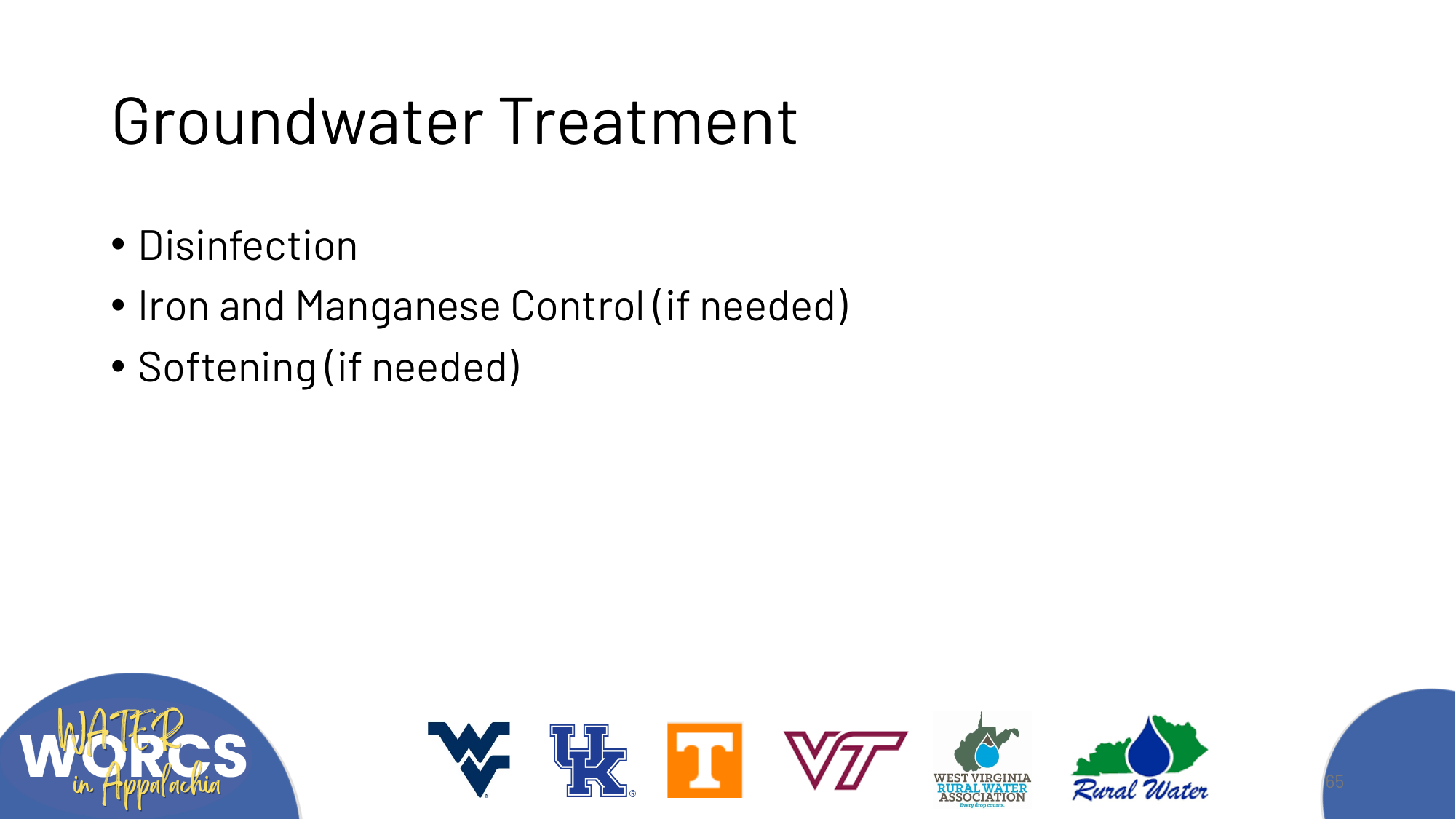

# Groundwater Treatment
Disinfection
Iron and Manganese Control (if needed)
Softening (if needed)
65